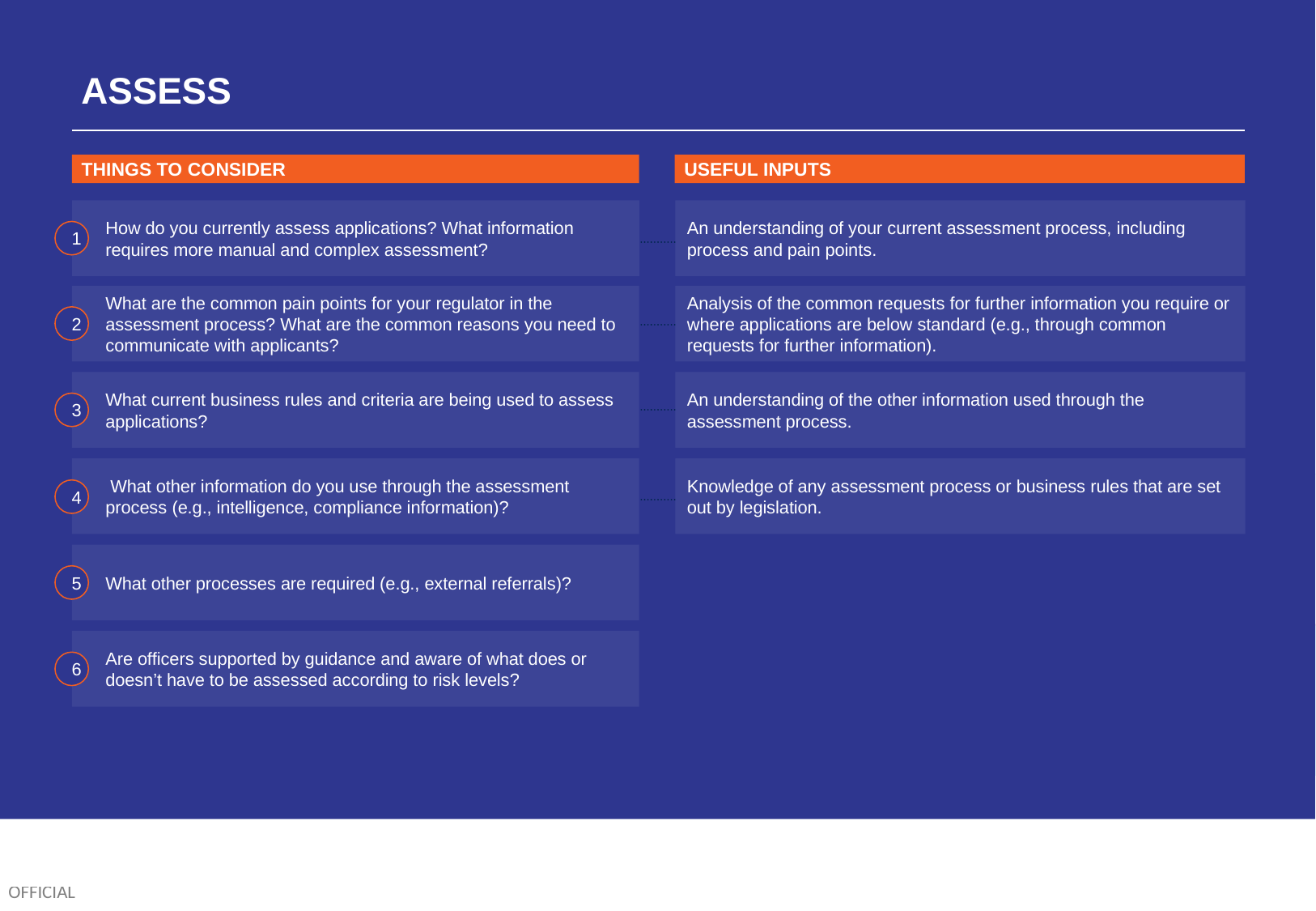

ASSESS
THINGS TO CONSIDER
USEFUL INPUTS
How do you currently assess applications? What information requires more manual and complex assessment?
An understanding of your current assessment process, including process and pain points.
1
What are the common pain points for your regulator in the assessment process? What are the common reasons you need to communicate with applicants?
Analysis of the common requests for further information you require or where applications are below standard (e.g., through common requests for further information).
2
What current business rules and criteria are being used to assess applications?
An understanding of the other information used through the assessment process.
3
 What other information do you use through the assessment process (e.g., intelligence, compliance information)?
Knowledge of any assessment process or business rules that are set out by legislation.
4
What other processes are required (e.g., external referrals)?
5
Are officers supported by guidance and aware of what does or doesn’t have to be assessed according to risk levels?
6